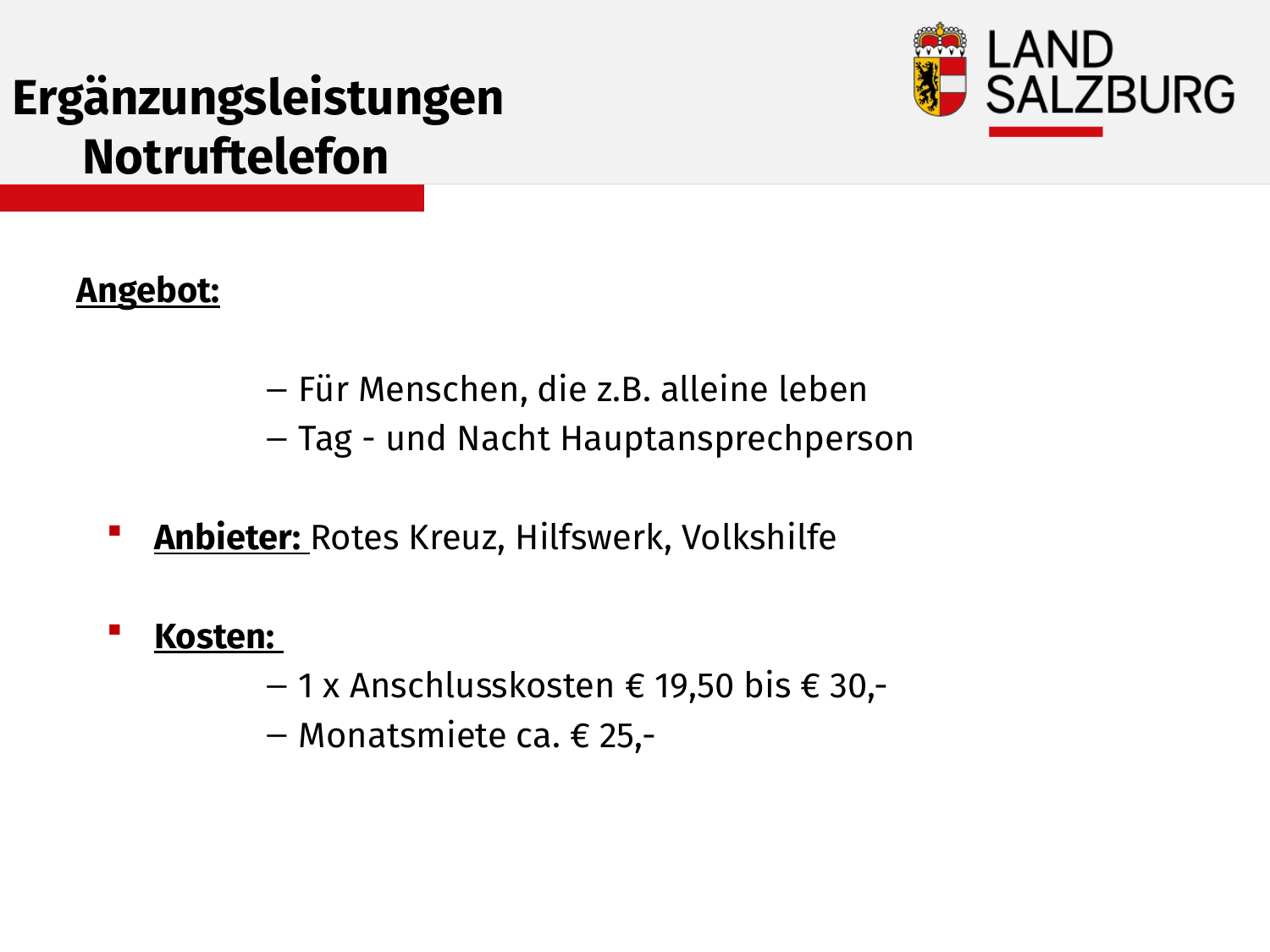

# Ergänzungsleistungen Notruftelefon

Angebot:

Für Menschen, die z.B. alleine leben
Tag - und Nacht Hauptansprechperson

Anbieter: Rotes Kreuz, Hilfswerk, Volkshilfe

Kosten:
1 x Anschlusskosten € 19,50 bis € 30,-
Monatsmiete ca. € 25,-